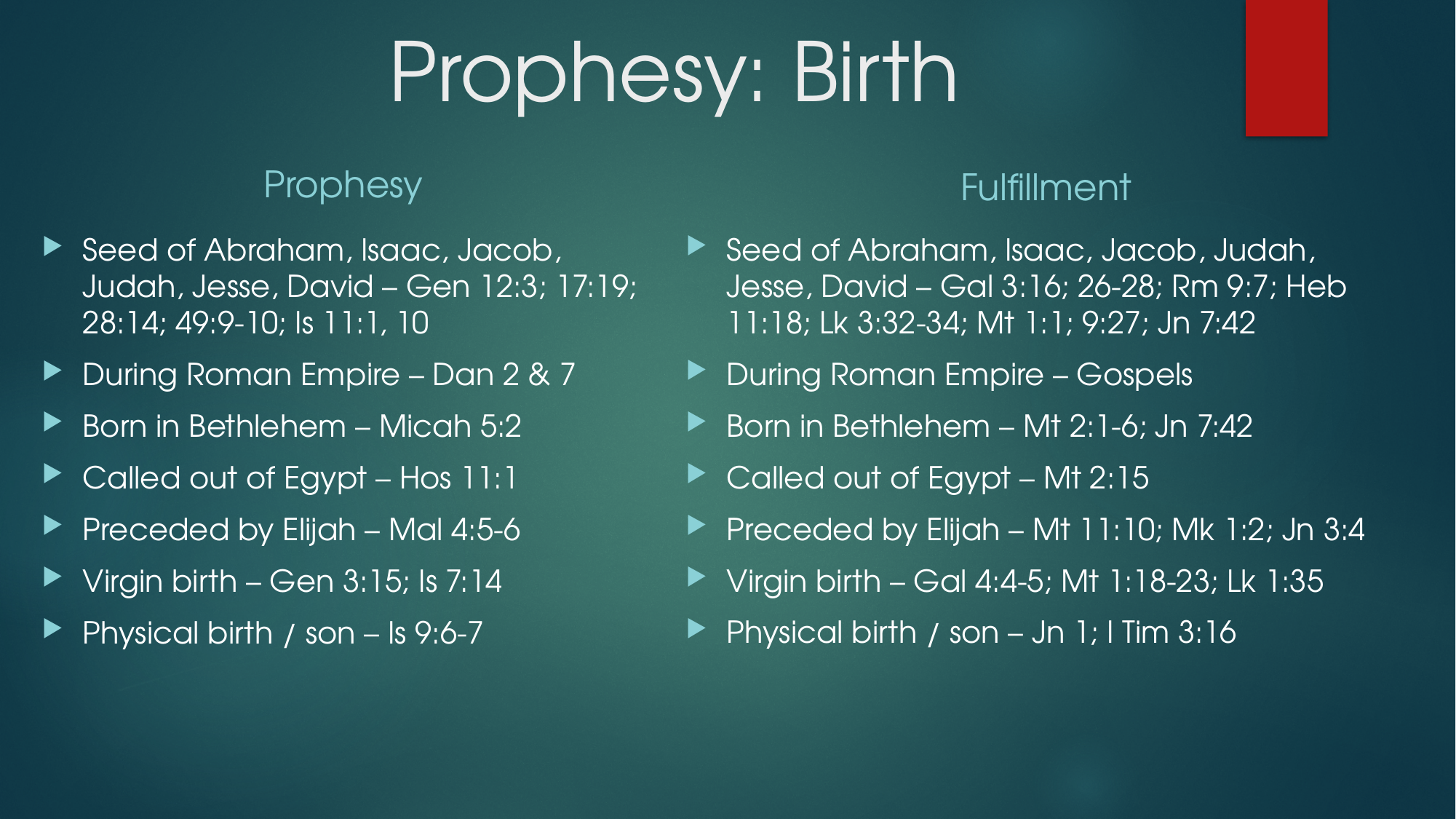

# Prophesy: Birth
Prophesy
Fulfillment
Seed of Abraham, Isaac, Jacob, Judah, Jesse, David – Gen 12:3; 17:19; 28:14; 49:9-10; Is 11:1, 10
During Roman Empire – Dan 2 & 7
Born in Bethlehem – Micah 5:2
Called out of Egypt – Hos 11:1
Preceded by Elijah – Mal 4:5-6
Virgin birth – Gen 3:15; Is 7:14
Physical birth / son – Is 9:6-7
Seed of Abraham, Isaac, Jacob, Judah, Jesse, David – Gal 3:16; 26-28; Rm 9:7; Heb 11:18; Lk 3:32-34; Mt 1:1; 9:27; Jn 7:42
During Roman Empire – Gospels
Born in Bethlehem – Mt 2:1-6; Jn 7:42
Called out of Egypt – Mt 2:15
Preceded by Elijah – Mt 11:10; Mk 1:2; Jn 3:4
Virgin birth – Gal 4:4-5; Mt 1:18-23; Lk 1:35
Physical birth / son – Jn 1; I Tim 3:16